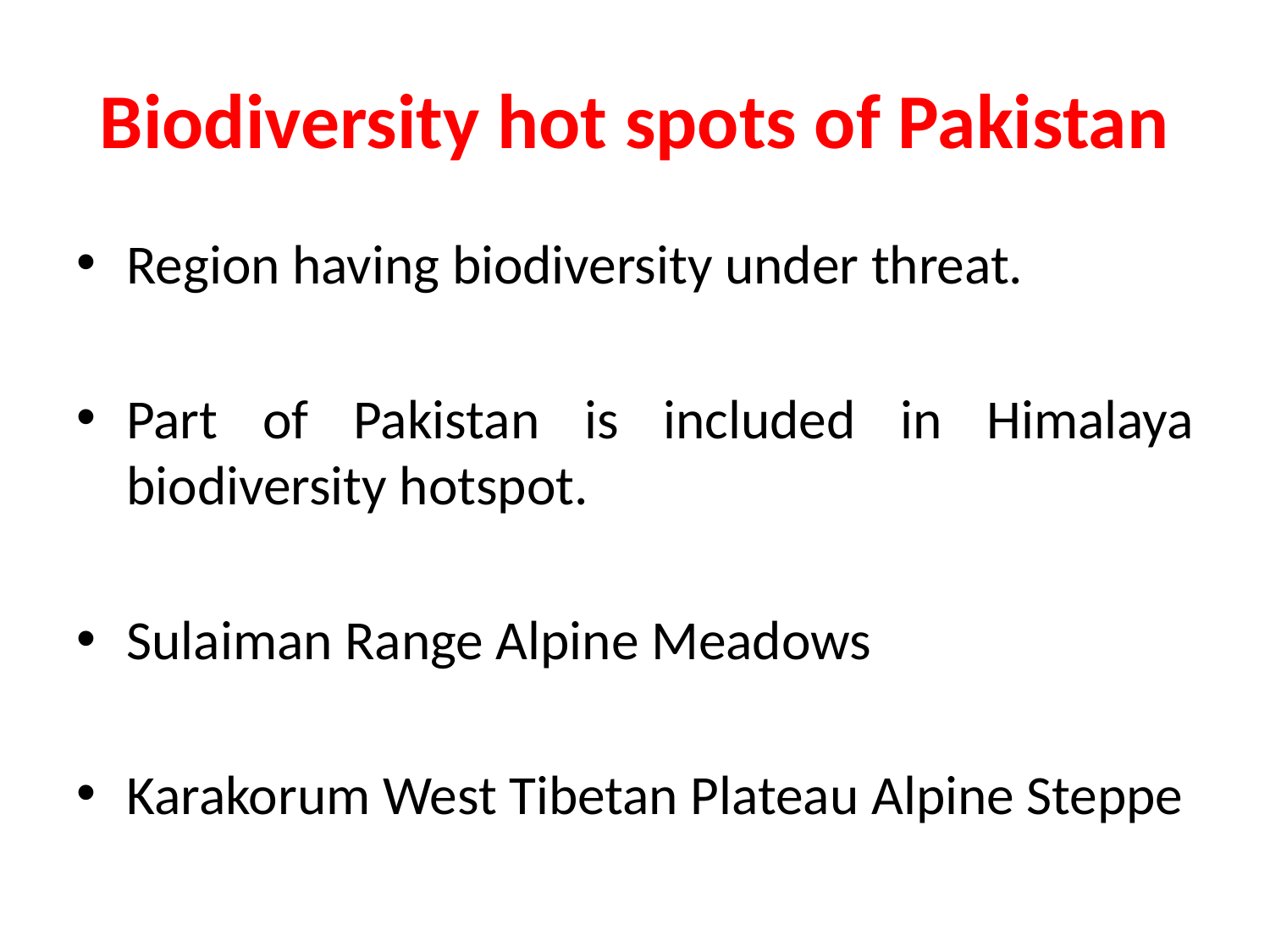

# Biodiversity hot spots of Pakistan
Region having biodiversity under threat.

Part of Pakistan is included in Himalaya biodiversity hotspot.

Sulaiman Range Alpine Meadows

Karakorum West Tibetan Plateau Alpine Steppe